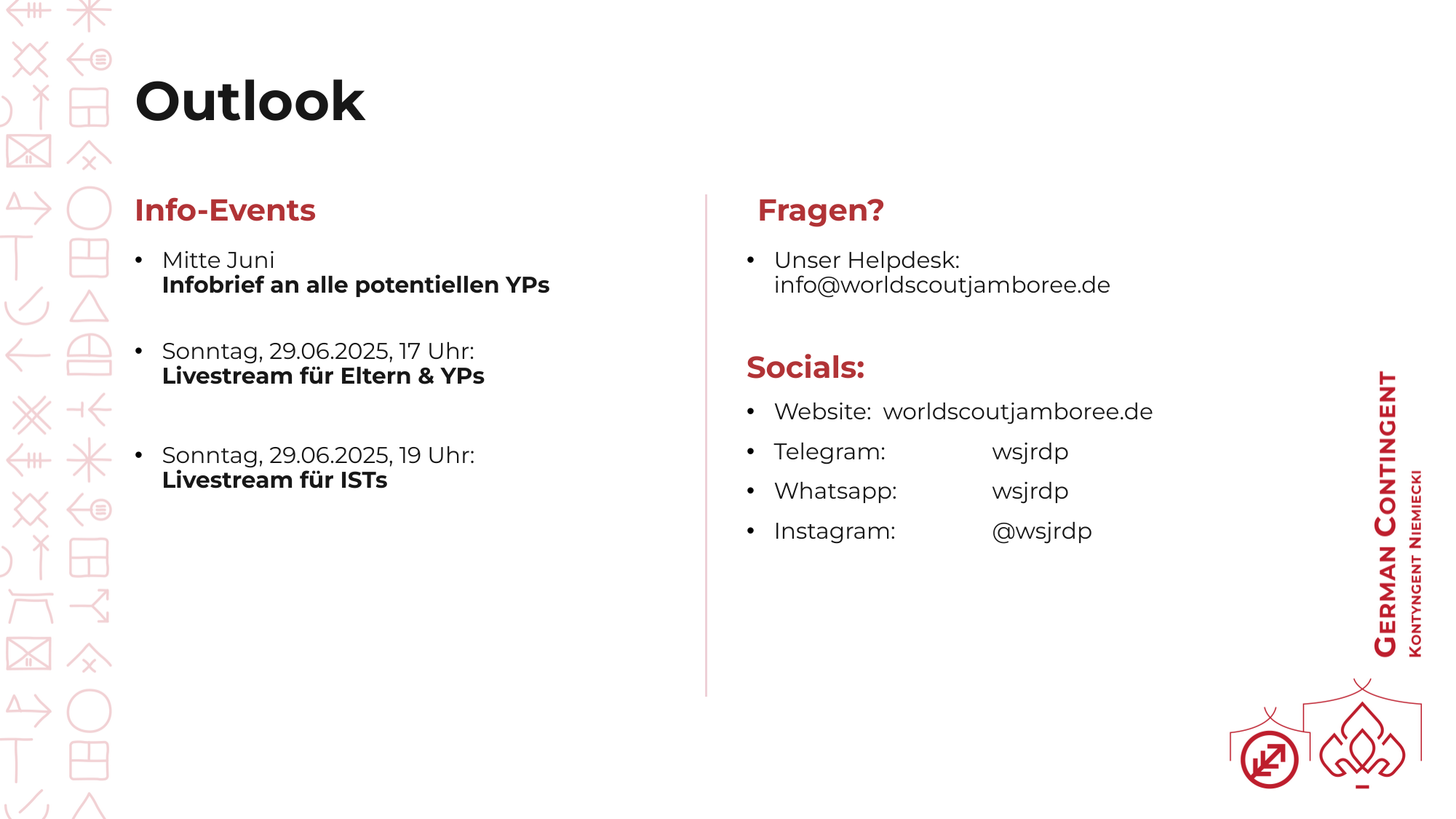

# Outlook
Fragen?
Info-Events
Unser Helpdesk:
info@worldscoutjamboree.de

Socials:
Website: 	worldscoutjamboree.de
Telegram: 	wsjrdp
Whatsapp:	wsjrdp
Instagram:	@wsjrdp
Mitte Juni
Infobrief an alle potentiellen YPs
Sonntag, 29.06.2025, 17 Uhr:
Livestream für Eltern & YPs

Sonntag, 29.06.2025, 19 Uhr:
Livestream für ISTs